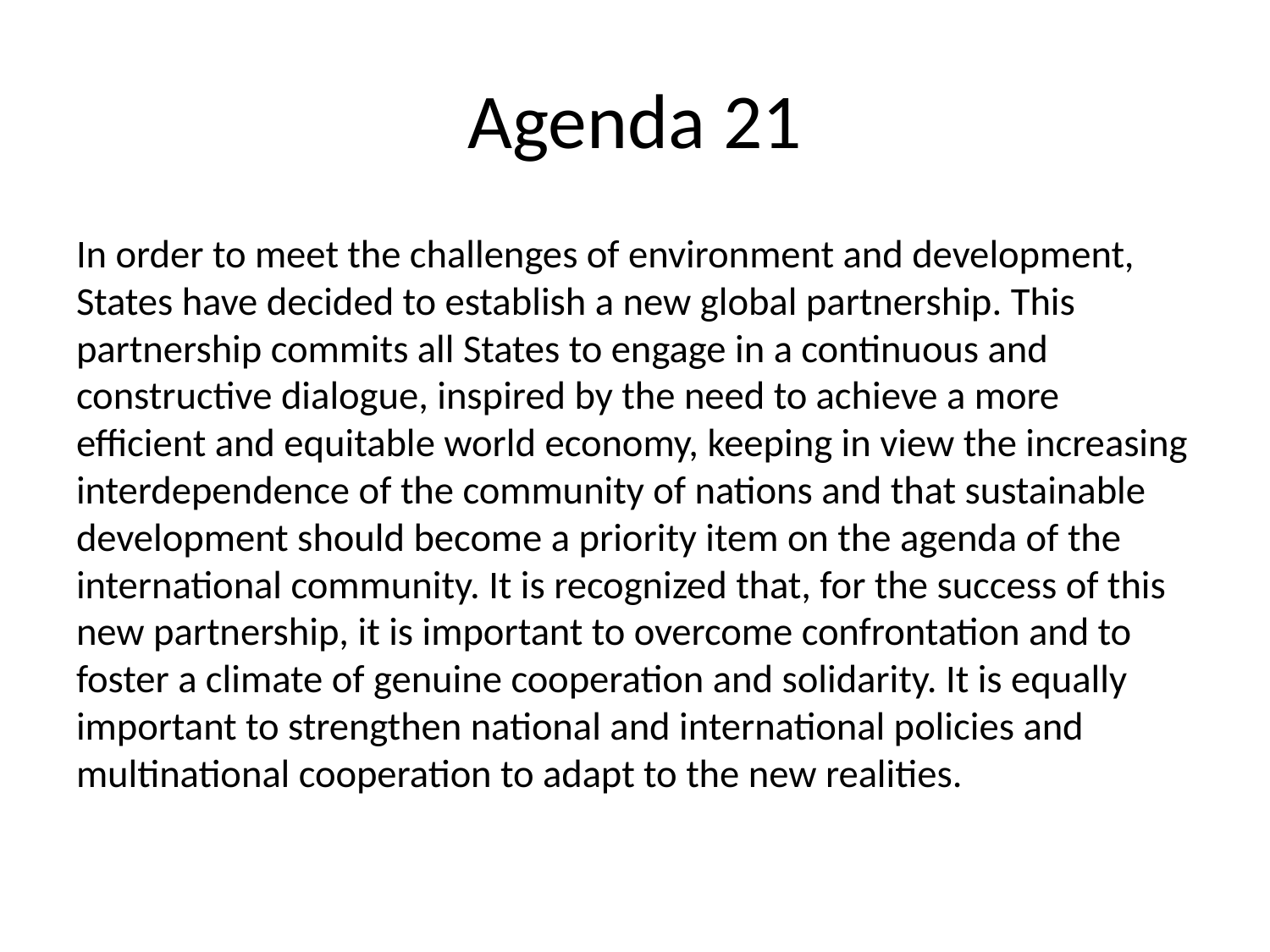

# Agenda 21
In order to meet the challenges of environment and development, States have decided to establish a new global partnership. This partnership commits all States to engage in a continuous and constructive dialogue, inspired by the need to achieve a more efficient and equitable world economy, keeping in view the increasing interdependence of the community of nations and that sustainable development should become a priority item on the agenda of the international community. It is recognized that, for the success of this new partnership, it is important to overcome confrontation and to foster a climate of genuine cooperation and solidarity. It is equally important to strengthen national and international policies and multinational cooperation to adapt to the new realities.